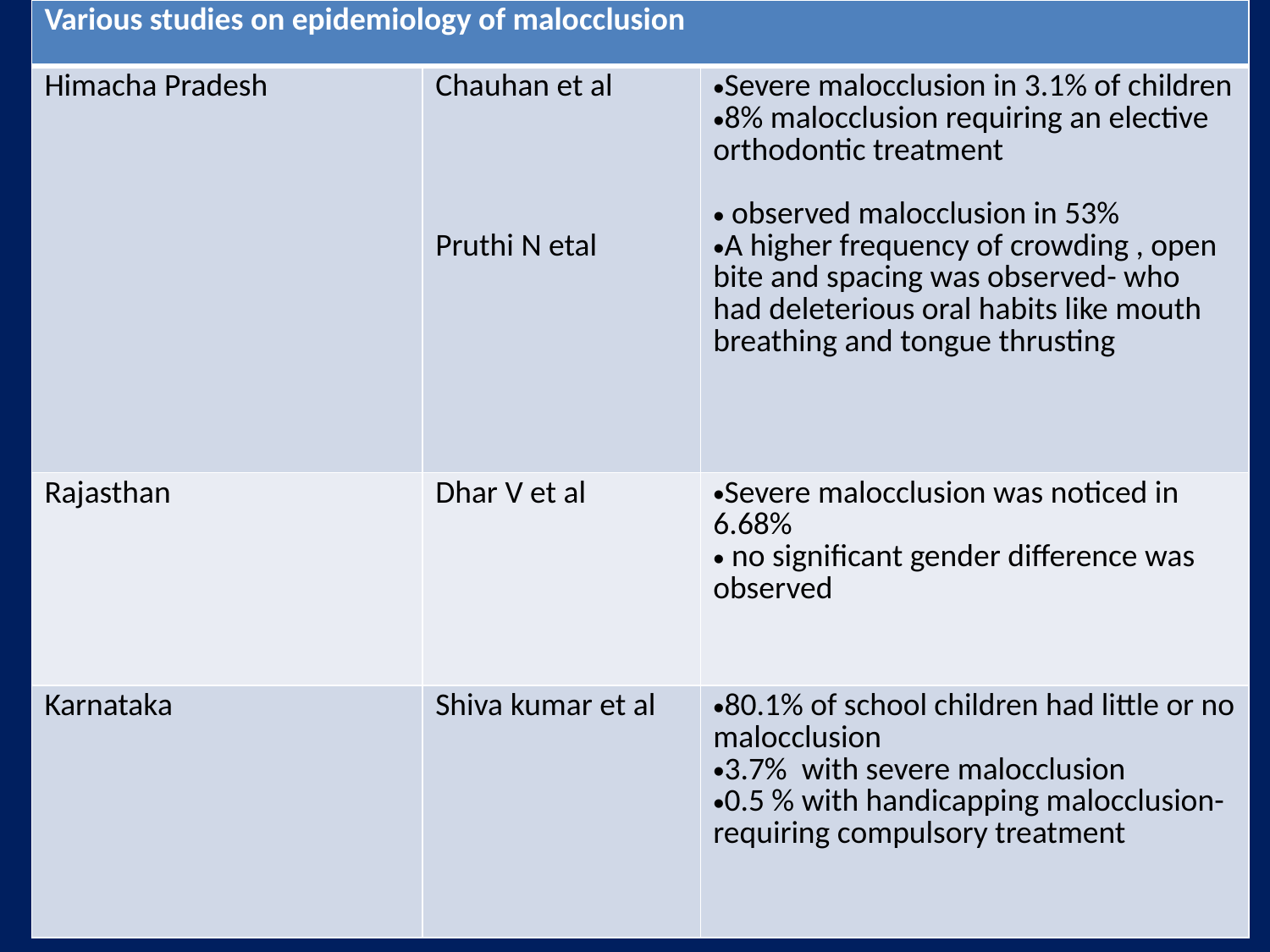

| Various studies on epidemiology of malocclusion |  |  |
| --- | --- | --- |
| Himacha Pradesh | Chauhan et al Pruthi N etal | Severe malocclusion in 3.1% of children 8% malocclusion requiring an elective orthodontic treatment observed malocclusion in 53% A higher frequency of crowding , open bite and spacing was observed- who had deleterious oral habits like mouth breathing and tongue thrusting |
| Rajasthan | Dhar V et al | Severe malocclusion was noticed in 6.68% no significant gender difference was observed |
| Karnataka | Shiva kumar et al | 80.1% of school children had little or no malocclusion 3.7% with severe malocclusion 0.5 % with handicapping malocclusion- requiring compulsory treatment |